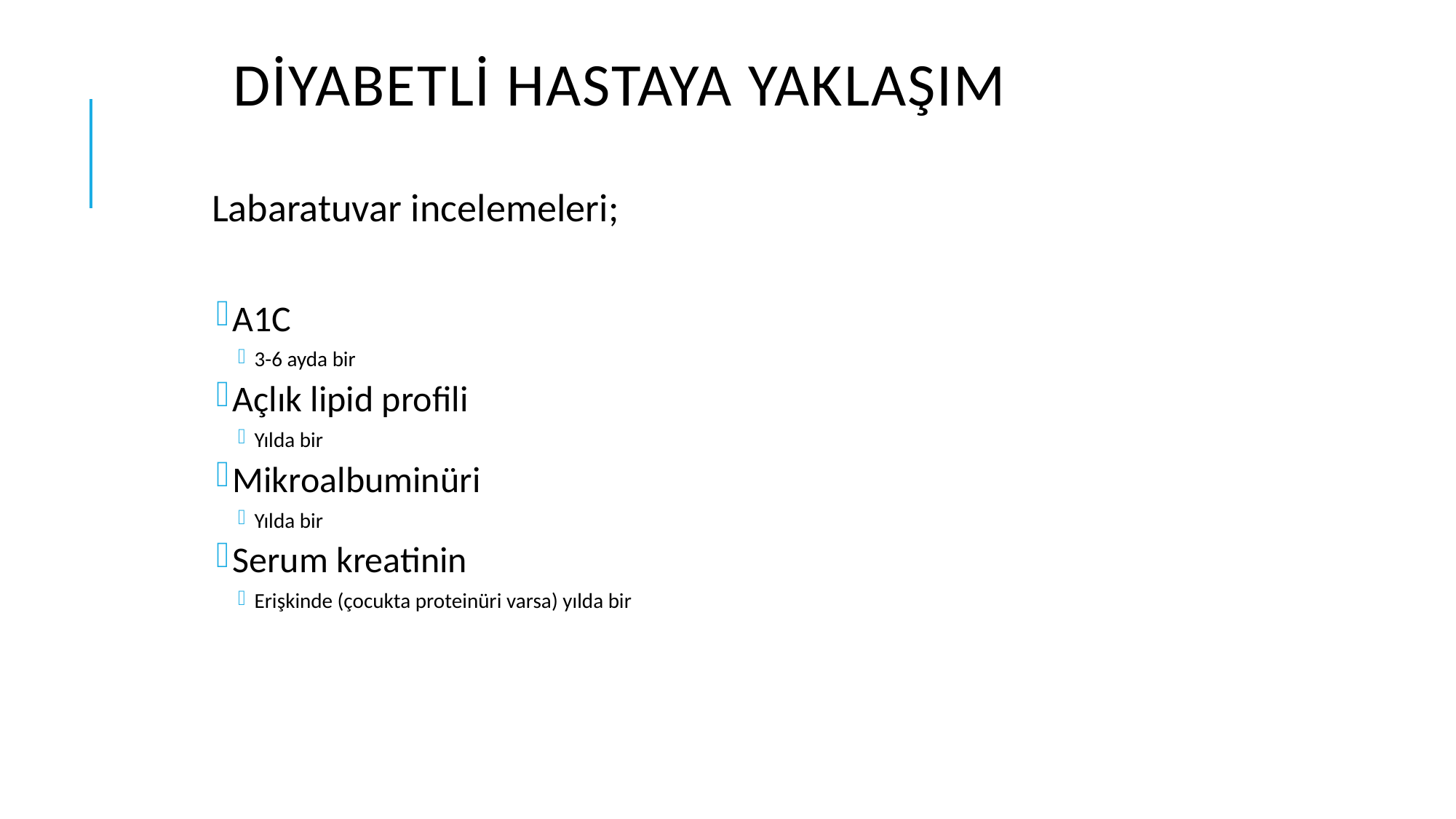

# Diyabetli Hastaya Yaklaşım
Labaratuvar incelemeleri;

A1C
3-6 ayda bir
Açlık lipid profili
Yılda bir
Mikroalbuminüri
Yılda bir
Serum kreatinin
Erişkinde (çocukta proteinüri varsa) yılda bir